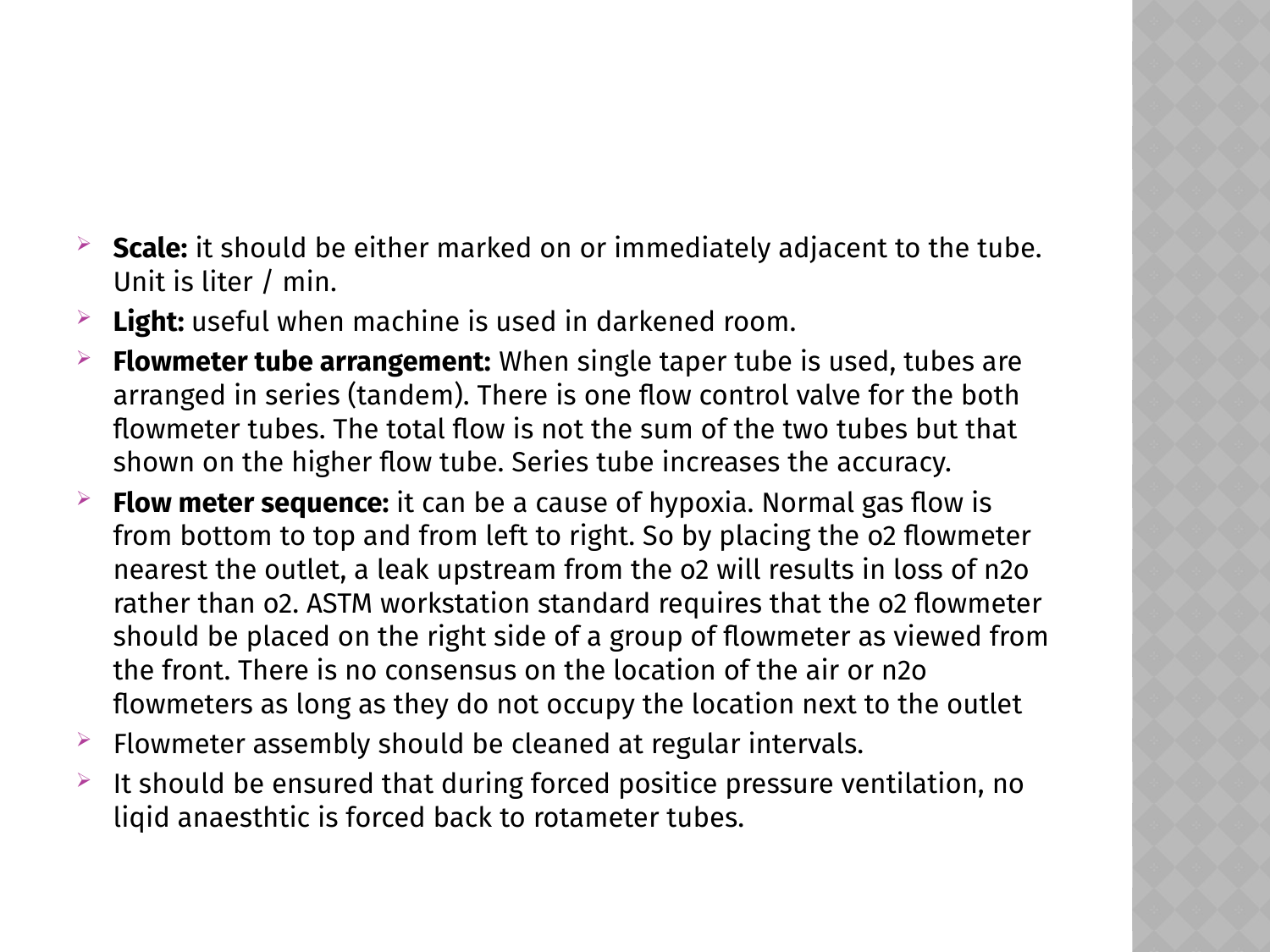

#
Scale: it should be either marked on or immediately adjacent to the tube. Unit is liter / min.
Light: useful when machine is used in darkened room.
Flowmeter tube arrangement: When single taper tube is used, tubes are arranged in series (tandem). There is one flow control valve for the both flowmeter tubes. The total flow is not the sum of the two tubes but that shown on the higher flow tube. Series tube increases the accuracy.
Flow meter sequence: it can be a cause of hypoxia. Normal gas flow is from bottom to top and from left to right. So by placing the o2 flowmeter nearest the outlet, a leak upstream from the o2 will results in loss of n2o rather than o2. ASTM workstation standard requires that the o2 flowmeter should be placed on the right side of a group of flowmeter as viewed from the front. There is no consensus on the location of the air or n2o flowmeters as long as they do not occupy the location next to the outlet
Flowmeter assembly should be cleaned at regular intervals.
It should be ensured that during forced positice pressure ventilation, no liqid anaesthtic is forced back to rotameter tubes.